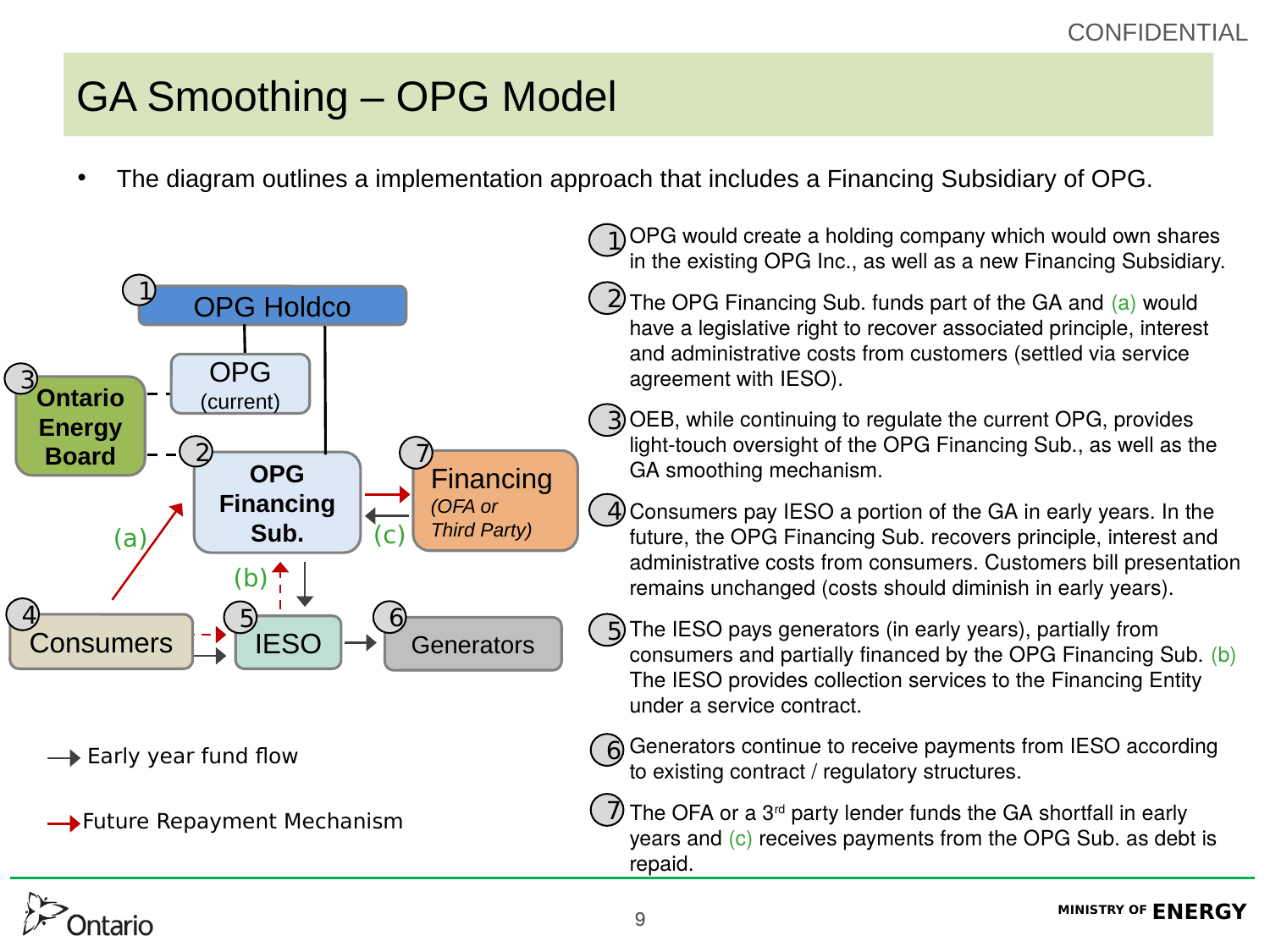

# GA Smoothing – OPG Model
The diagram outlines a implementation approach that includes a Financing Subsidiary of OPG.
OPG would create a holding company which would own shares in the existing OPG Inc., as well as a new Financing Subsidiary.
The OPG Financing Sub. funds part of the GA and (a) would have a legislative right to recover associated principle, interest and administrative costs from customers (settled via service agreement with IESO).
OEB, while continuing to regulate the current OPG, provides light-touch oversight of the OPG Financing Sub., as well as the GA smoothing mechanism.
Consumers pay IESO a portion of the GA in early years. In the future, the OPG Financing Sub. recovers principle, interest and administrative costs from consumers. Customers bill presentation remains unchanged (costs should diminish in early years).
The IESO pays generators (in early years), partially from consumers and partially financed by the OPG Financing Sub. (b) The IESO provides collection services to the Financing Entity under a service contract.
Generators continue to receive payments from IESO according to existing contract / regulatory structures.
The OFA or a 3rd party lender funds the GA shortfall in early years and (c) receives payments from the OPG Sub. as debt is repaid.
1
1
2
OPG Holdco
OPG (current)
3
Ontario Energy Board
3
2
7
Financing
(OFA or
Third Party)
OPG Financing Sub.
4
(c)
(a)
(b)
4
6
5
5
Consumers
IESO
Generators
6
Early year fund flow
Future Repayment Mechanism
7